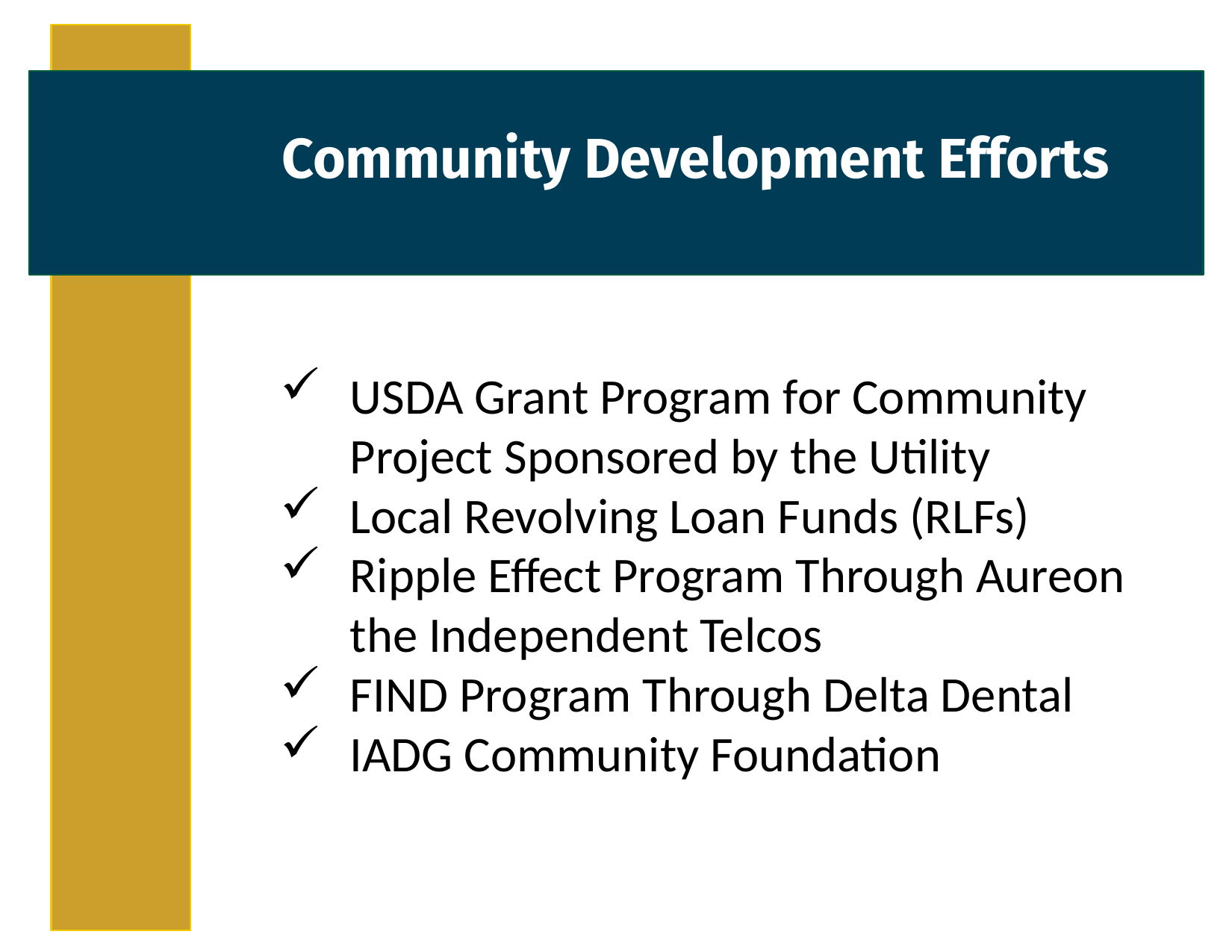

# Community Development Efforts
USDA Grant Program for Community Project Sponsored by the Utility
Local Revolving Loan Funds (RLFs)
Ripple Effect Program Through Aureon the Independent Telcos
FIND Program Through Delta Dental
IADG Community Foundation